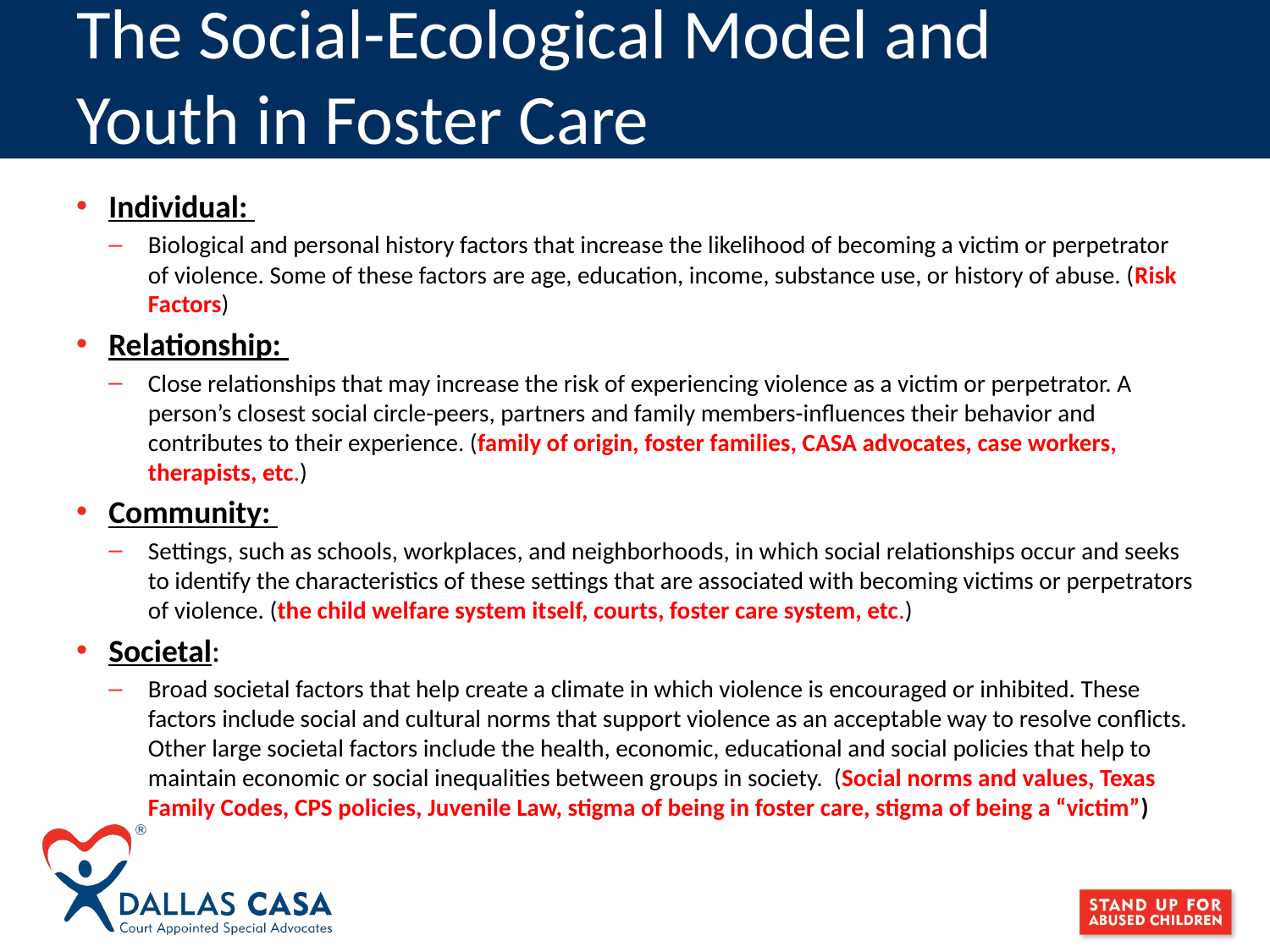

# The Social-Ecological Model and Youth in Foster Care
Individual:
Biological and personal history factors that increase the likelihood of becoming a victim or perpetrator of violence. Some of these factors are age, education, income, substance use, or history of abuse. (Risk Factors)
Relationship:
Close relationships that may increase the risk of experiencing violence as a victim or perpetrator. A person’s closest social circle-peers, partners and family members-influences their behavior and contributes to their experience. (family of origin, foster families, CASA advocates, case workers, therapists, etc.)
Community:
Settings, such as schools, workplaces, and neighborhoods, in which social relationships occur and seeks to identify the characteristics of these settings that are associated with becoming victims or perpetrators of violence. (the child welfare system itself, courts, foster care system, etc.)
Societal:
Broad societal factors that help create a climate in which violence is encouraged or inhibited. These factors include social and cultural norms that support violence as an acceptable way to resolve conflicts. Other large societal factors include the health, economic, educational and social policies that help to maintain economic or social inequalities between groups in society.  (Social norms and values, Texas Family Codes, CPS policies, Juvenile Law, stigma of being in foster care, stigma of being a “victim”)